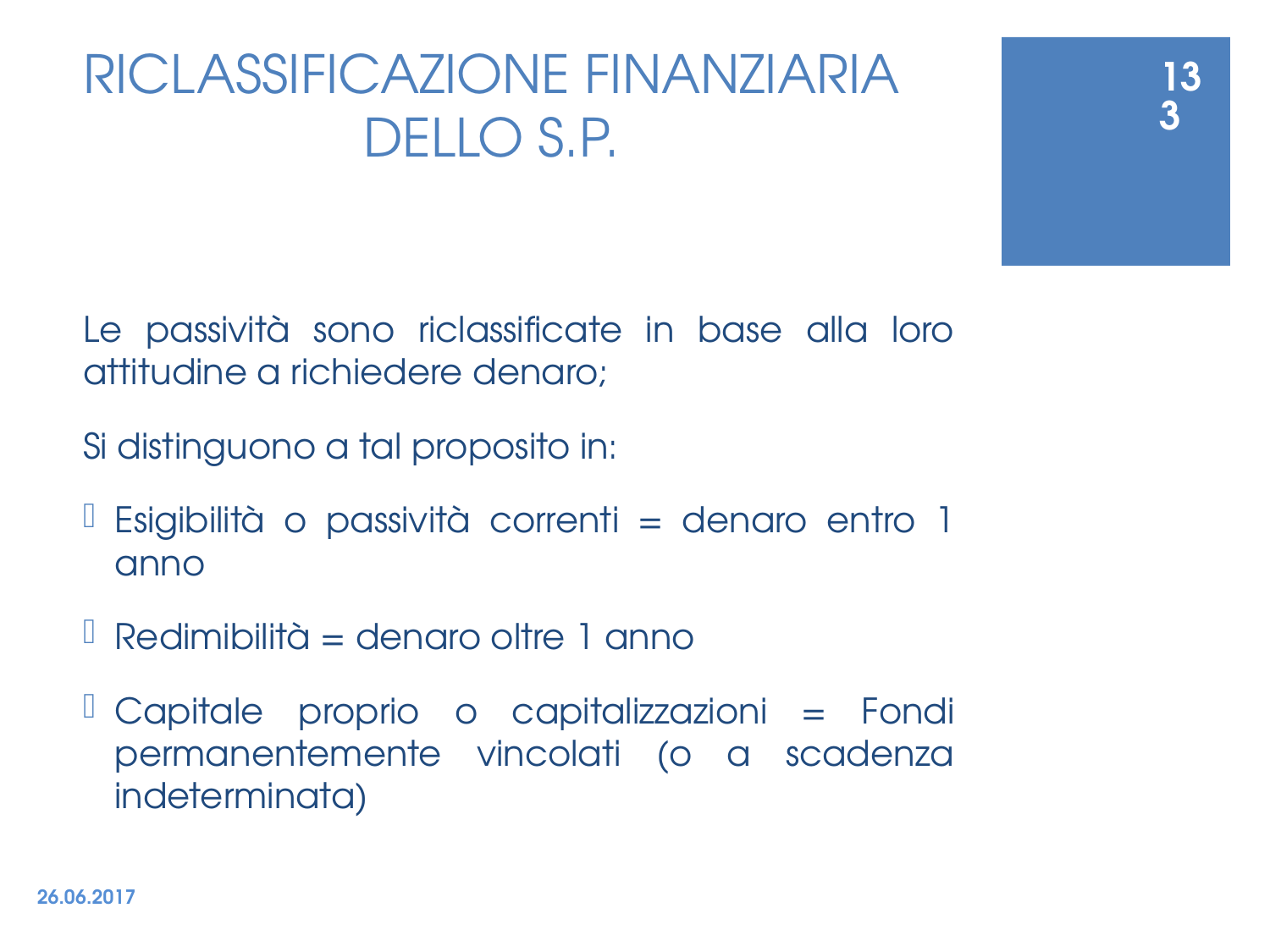

133
# RICLASSIFICAZIONE FINANZIARIA DELLO S.P.
Le passività sono riclassificate in base alla loro attitudine a richiedere denaro;
Si distinguono a tal proposito in:
Esigibilità o passività correnti = denaro entro 1 anno
Redimibilità = denaro oltre 1 anno
Capitale proprio o capitalizzazioni = Fondi permanentemente vincolati (o a scadenza indeterminata)

26.06.2017